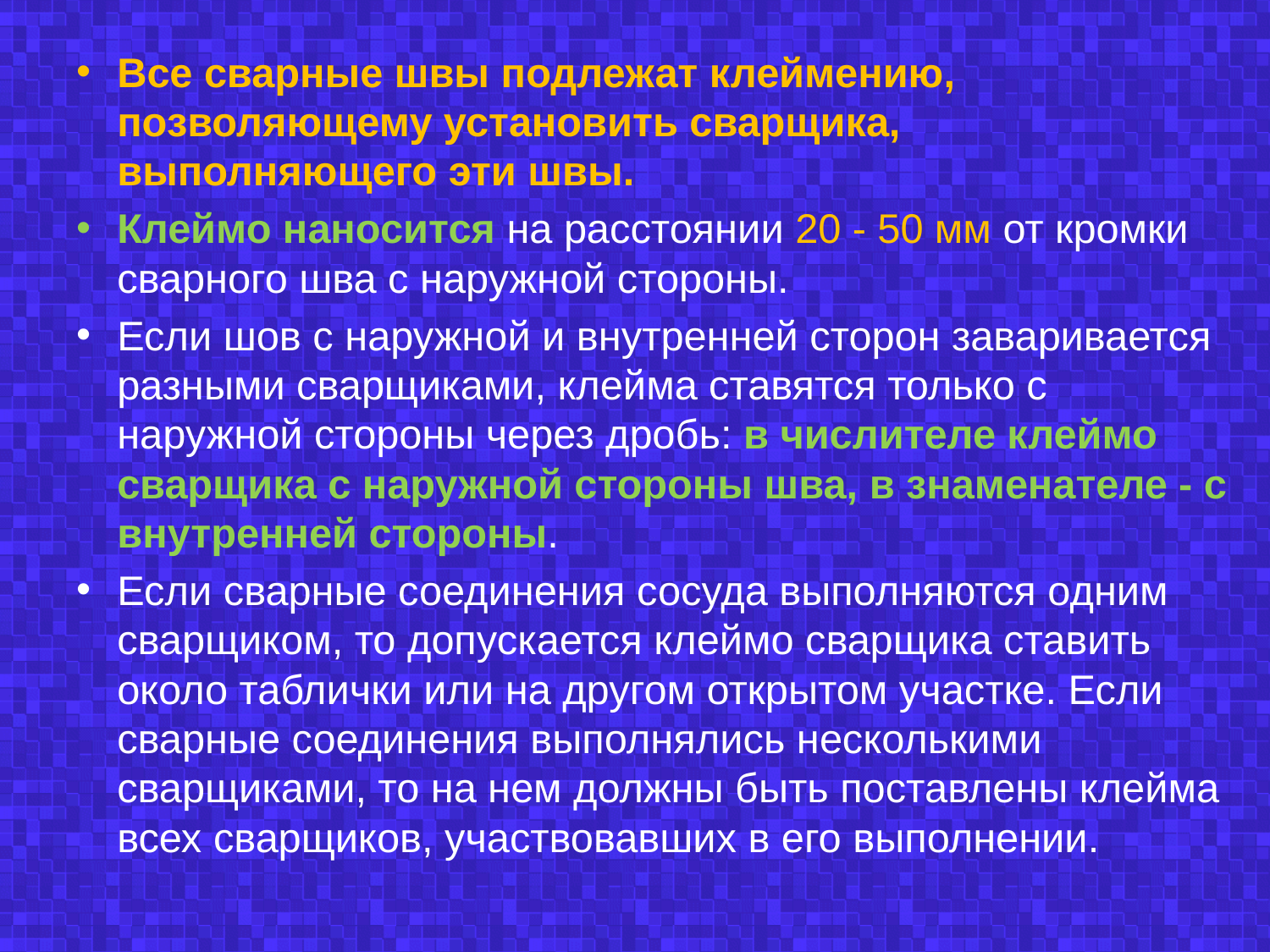

Все сварные швы подлежат клеймению, позволяющему установить сварщика, выполняющего эти швы.
Клеймо наносится на расстоянии 20 - 50 мм от кромки сварного шва с наружной стороны.
Если шов с наружной и внутренней сторон заваривается разными сварщиками, клейма ставятся только с наружной стороны через дробь: в числителе клеймо сварщика с наружной стороны шва, в знаменателе - с внутренней стороны.
Если сварные соединения сосуда выполняются одним сварщиком, то допускается клеймо сварщика ставить около таблички или на другом открытом участке. Если сварные соединения выполнялись несколькими сварщиками, то на нем должны быть поставлены клейма всех сварщиков, участвовавших в его выполнении.